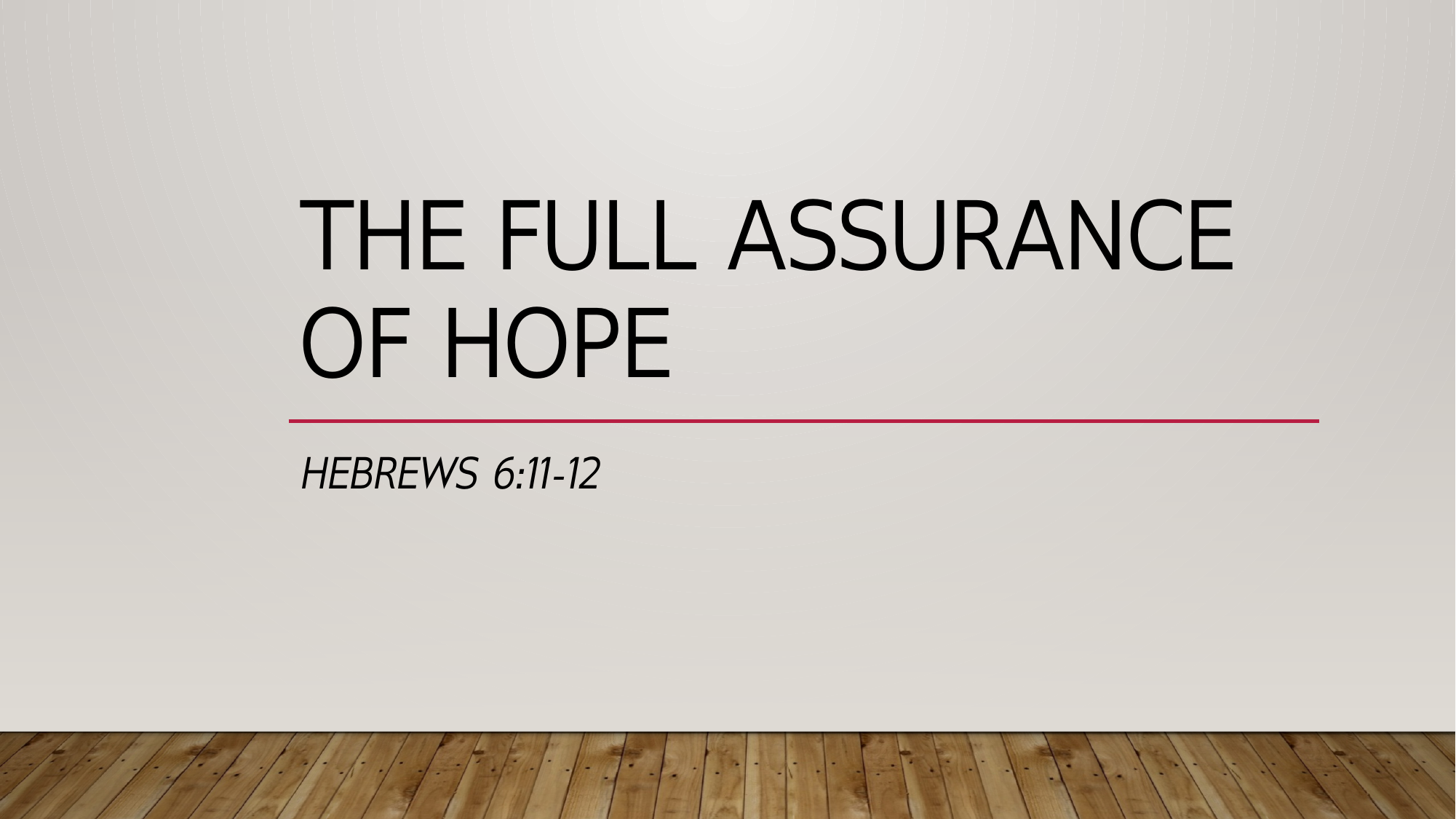

# The Full Assurance of Hope
Hebrews 6:11-12